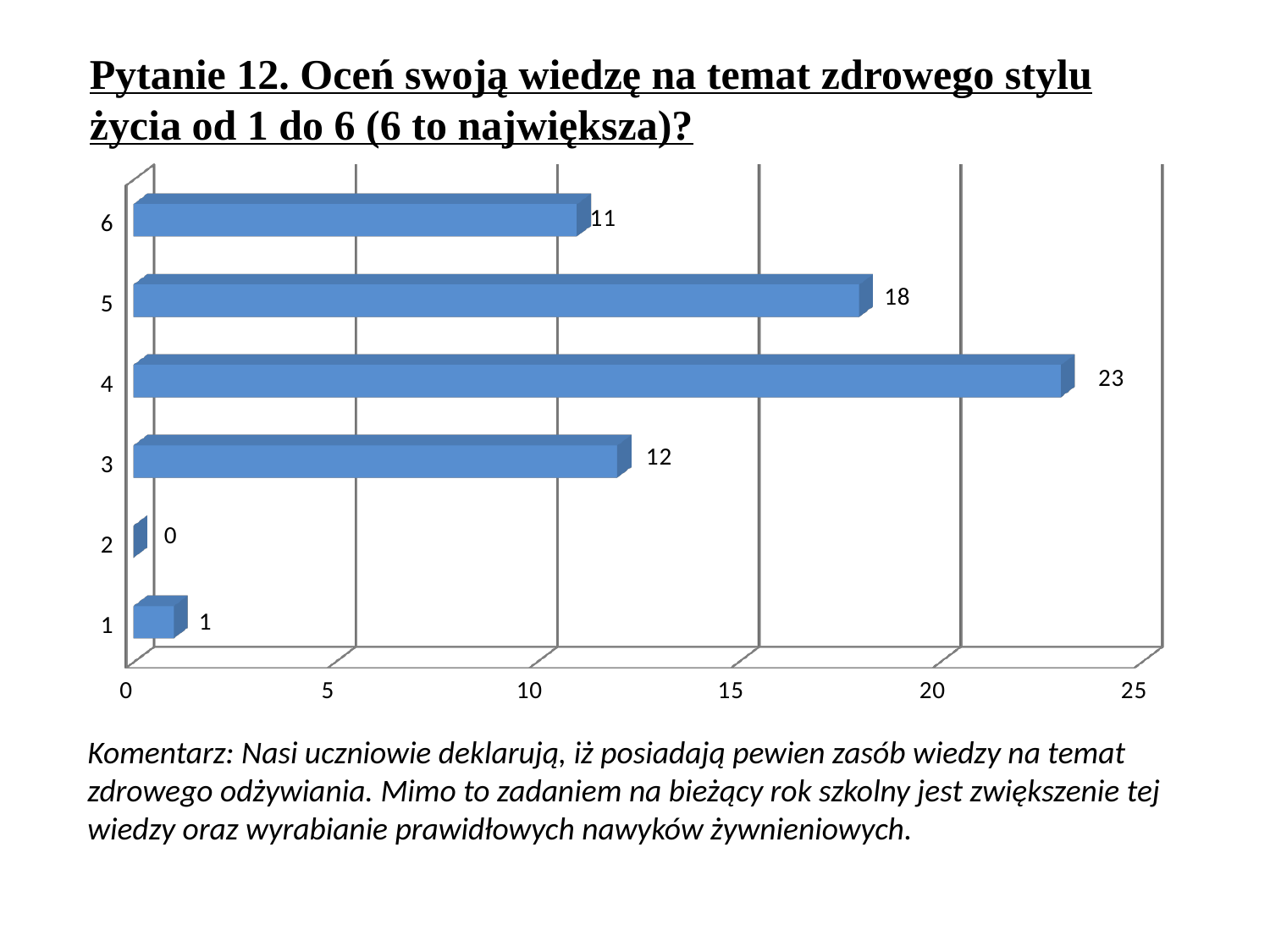

Pytanie 12. Oceń swoją wiedzę na temat zdrowego stylu życia od 1 do 6 (6 to największa)?

[unsupported chart]

Komentarz: Nasi uczniowie deklarują, iż posiadają pewien zasób wiedzy na temat zdrowego odżywiania. Mimo to zadaniem na bieżący rok szkolny jest zwiększenie tej wiedzy oraz wyrabianie prawidłowych nawyków żywnieniowych.